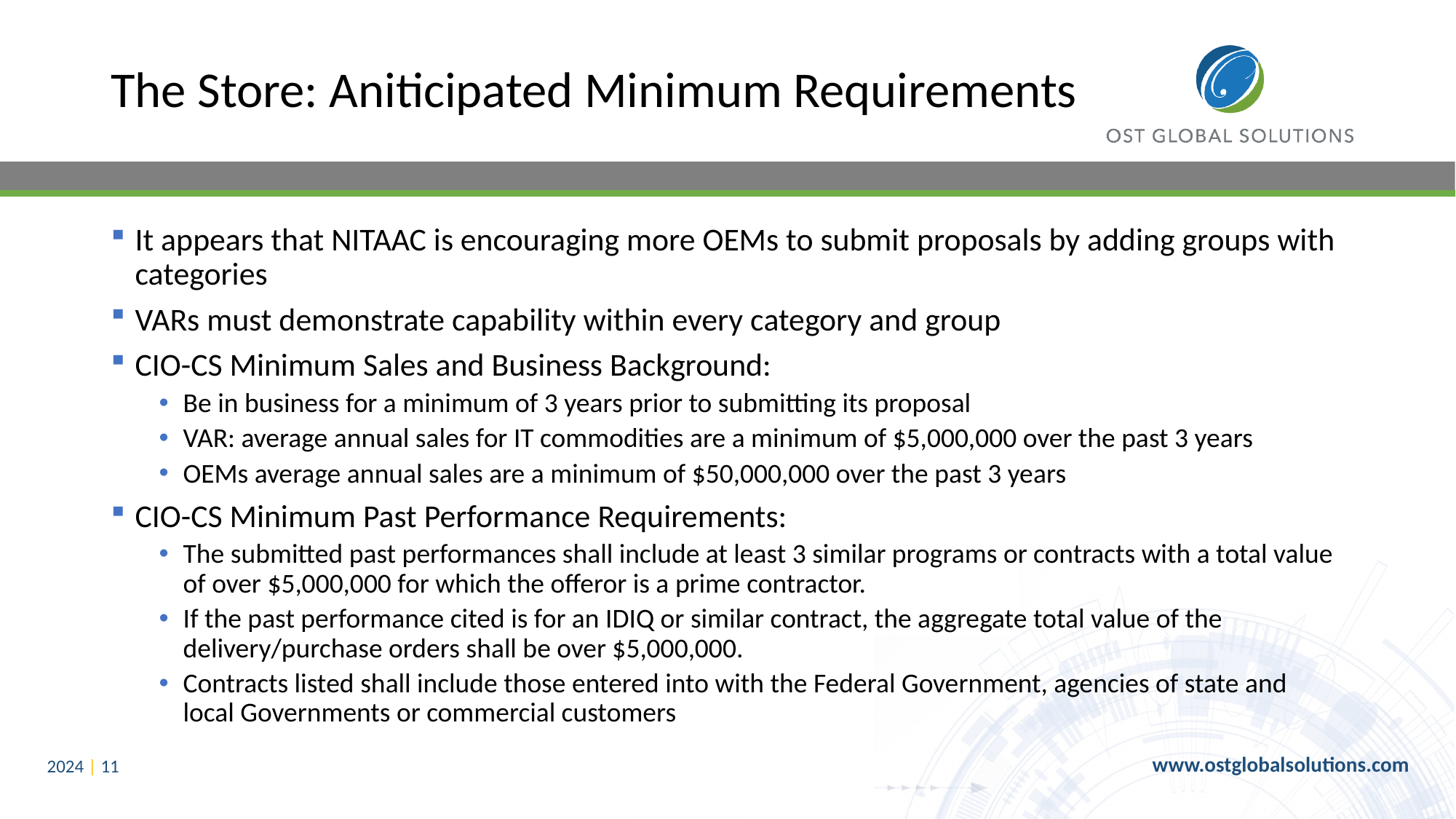

# The Store: Aniticipated Minimum Requirements
It appears that NITAAC is encouraging more OEMs to submit proposals by adding groups with categories
VARs must demonstrate capability within every category and group
CIO-CS Minimum Sales and Business Background:
Be in business for a minimum of 3 years prior to submitting its proposal
VAR: average annual sales for IT commodities are a minimum of $5,000,000 over the past 3 years
OEMs average annual sales are a minimum of $50,000,000 over the past 3 years
CIO-CS Minimum Past Performance Requirements:
The submitted past performances shall include at least 3 similar programs or contracts with a total value of over $5,000,000 for which the offeror is a prime contractor.
If the past performance cited is for an IDIQ or similar contract, the aggregate total value of the delivery/purchase orders shall be over $5,000,000.
Contracts listed shall include those entered into with the Federal Government, agencies of state and local Governments or commercial customers